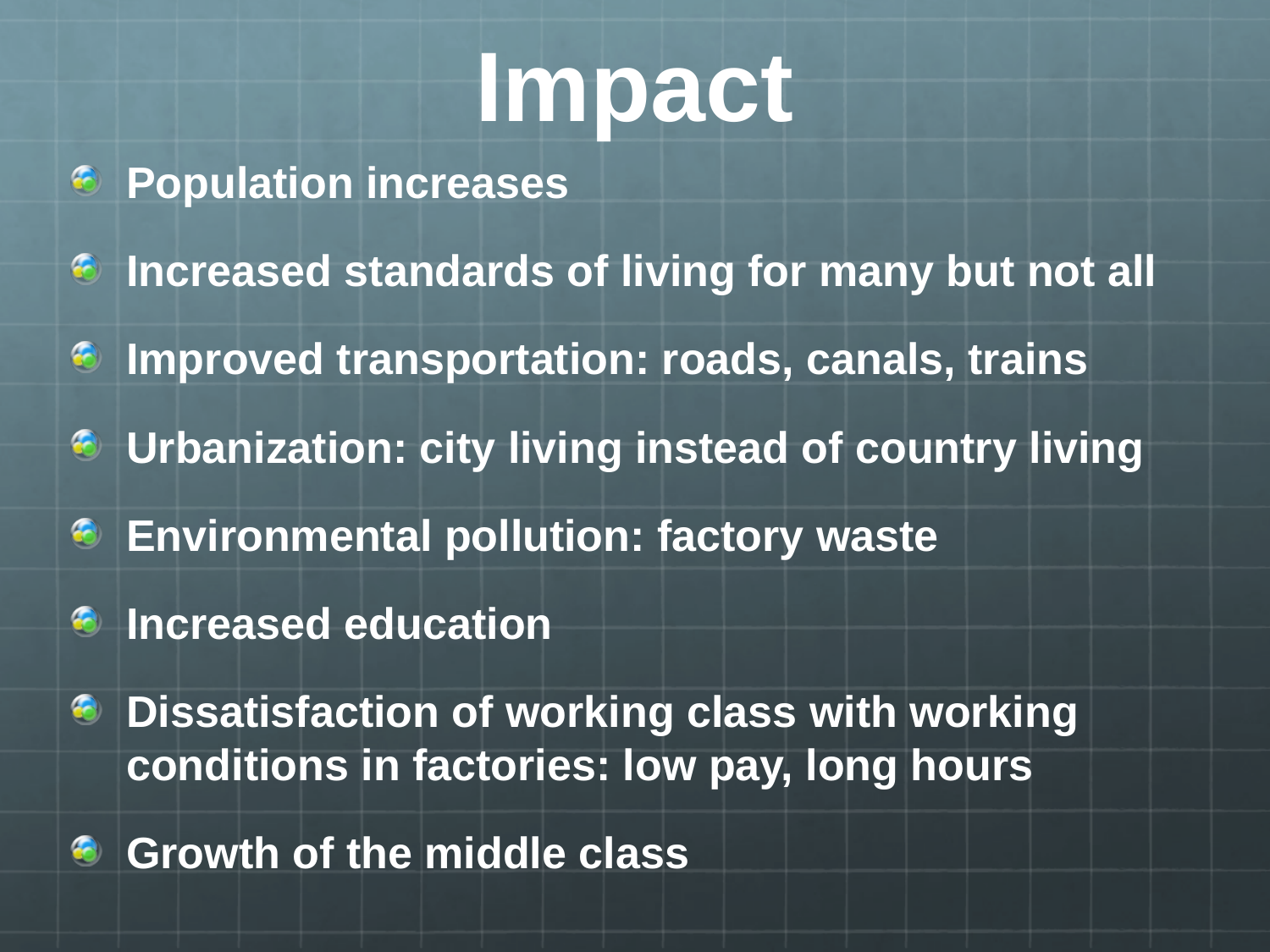

# Impact
Population increases
Increased standards of living for many but not all
Improved transportation: roads, canals, trains
Urbanization: city living instead of country living
Environmental pollution: factory waste
Increased education
Dissatisfaction of working class with working conditions in factories: low pay, long hours
Growth of the middle class